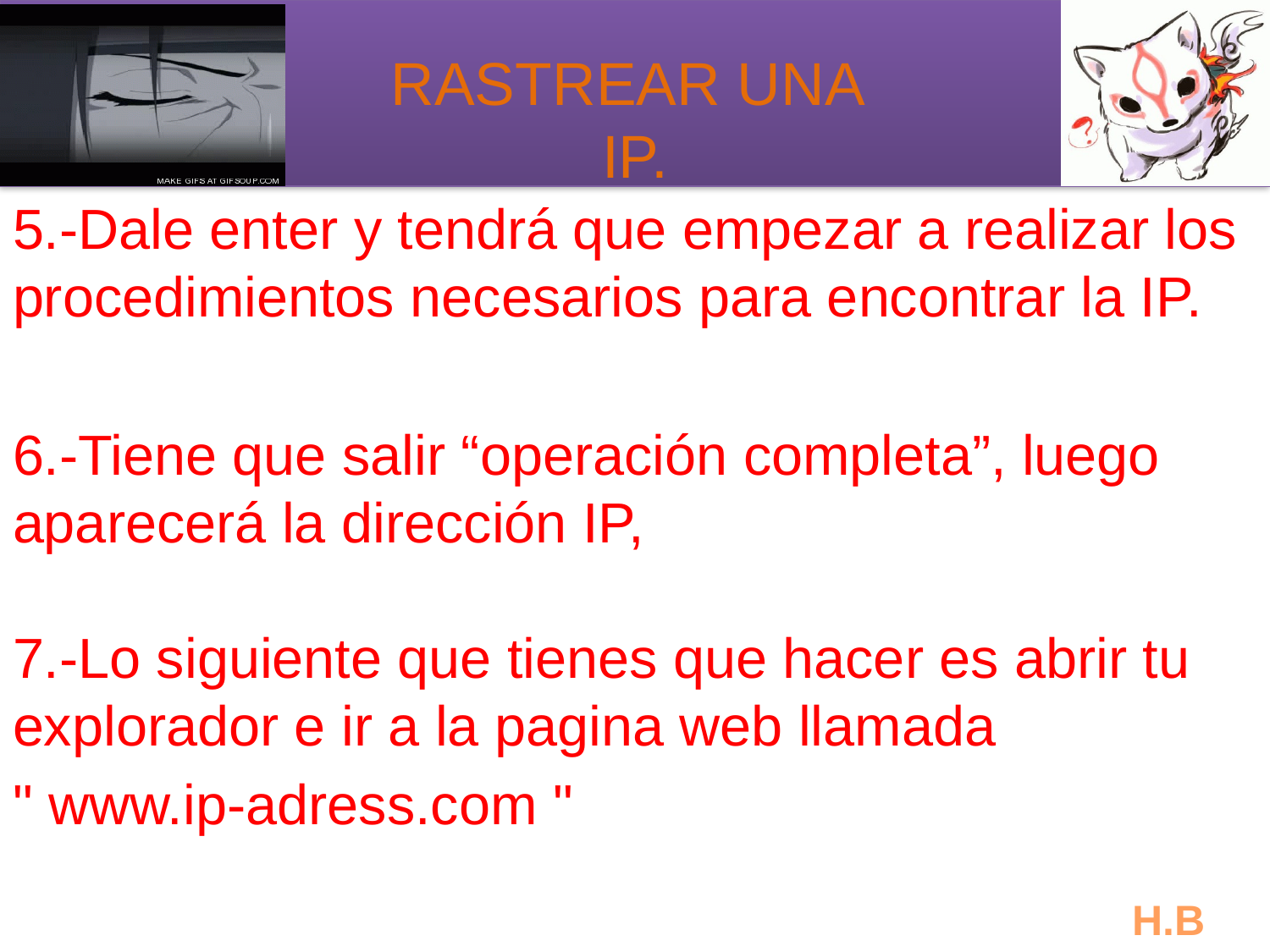

# RASTREAR UNA IP.
5.-Dale enter y tendrá que empezar a realizar los procedimientos necesarios para encontrar la IP.

6.-Tiene que salir “operación completa”, luego aparecerá la dirección IP, 
7.-Lo siguiente que tienes que hacer es abrir tu explorador e ir a la pagina web llamada
" www.ip-adress.com "